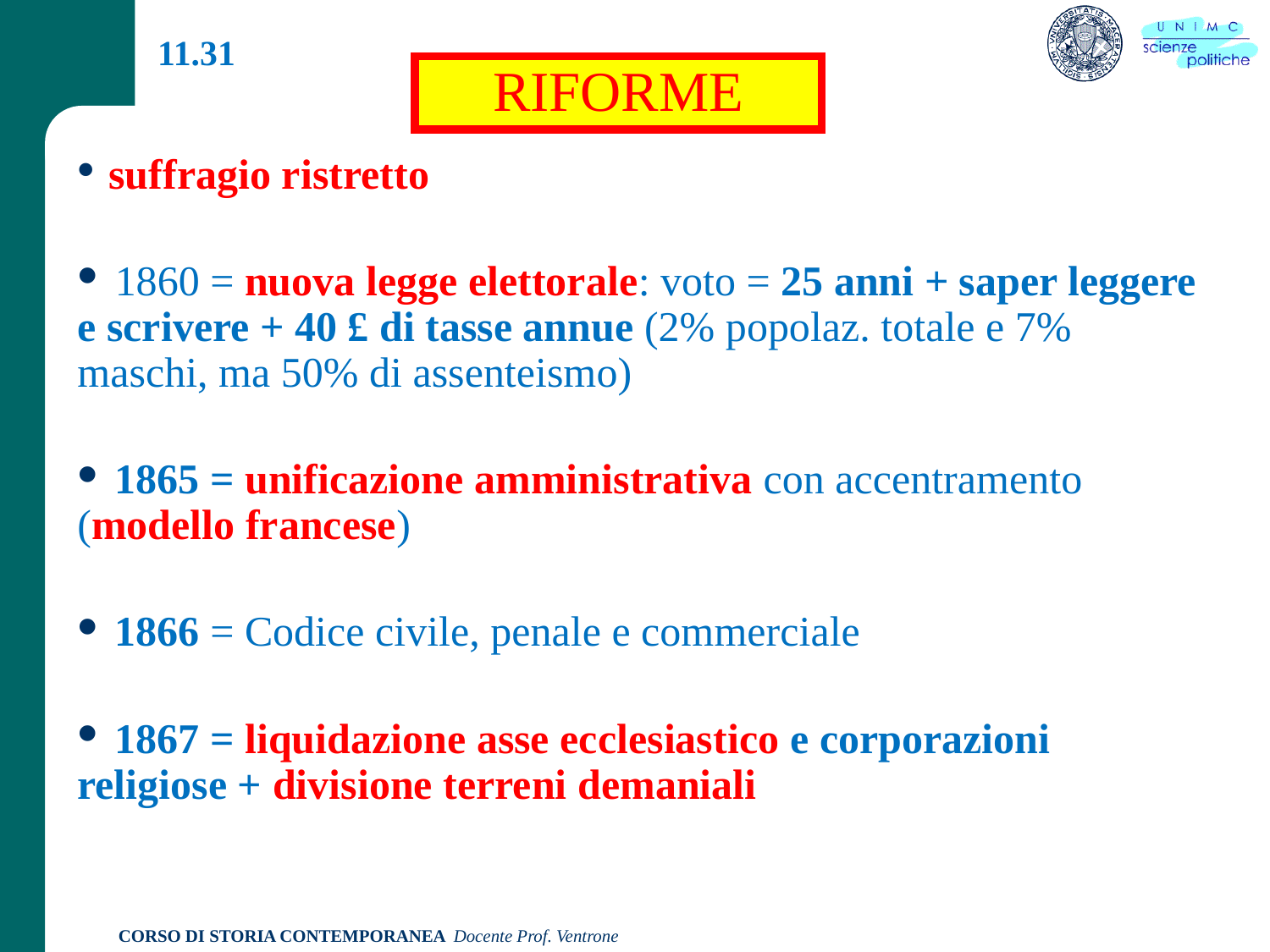

11.31
RIFORME
 suffragio ristretto

 1860 = nuova legge elettorale: voto = 25 anni + saper leggere e scrivere + 40 £ di tasse annue (2% popolaz. totale e 7% maschi, ma 50% di assenteismo)

 1865 = unificazione amministrativa con accentramento (modello francese)

 1866 = Codice civile, penale e commerciale

 1867 = liquidazione asse ecclesiastico e corporazioni religiose + divisione terreni demaniali